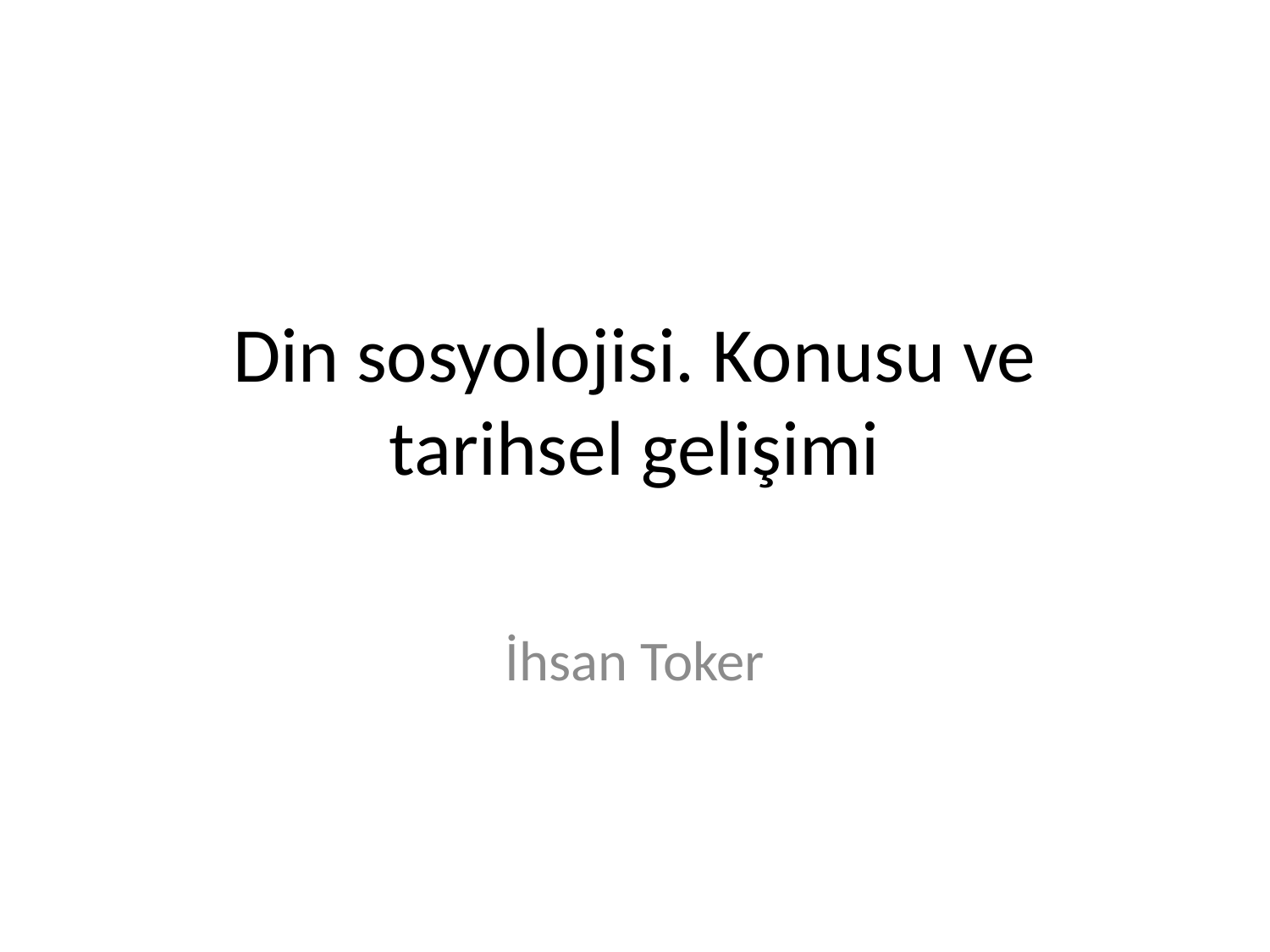

# Din sosyolojisi. Konusu ve tarihsel gelişimi

İhsan Toker